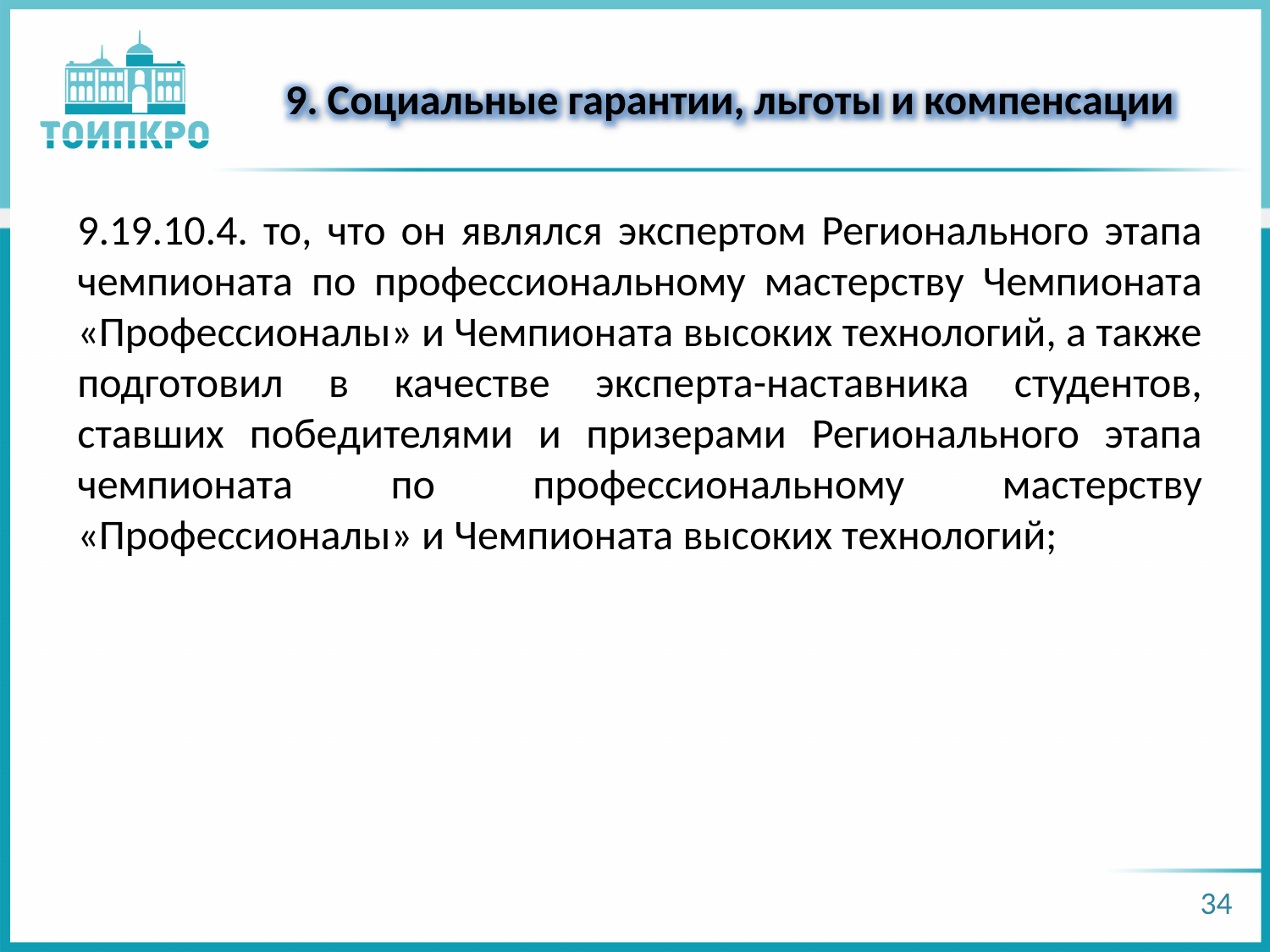

9. Социальные гарантии, льготы и компенсации
9.19.10.4. то, что он являлся экспертом Регионального этапа чемпионата по профессиональному мастерству Чемпионата «Профессионалы» и Чемпионата высоких технологий, а также подготовил в качестве эксперта-наставника студентов, ставших победителями и призерами Регионального этапа чемпионата по профессиональному мастерству «Профессионалы» и Чемпионата высоких технологий;
34